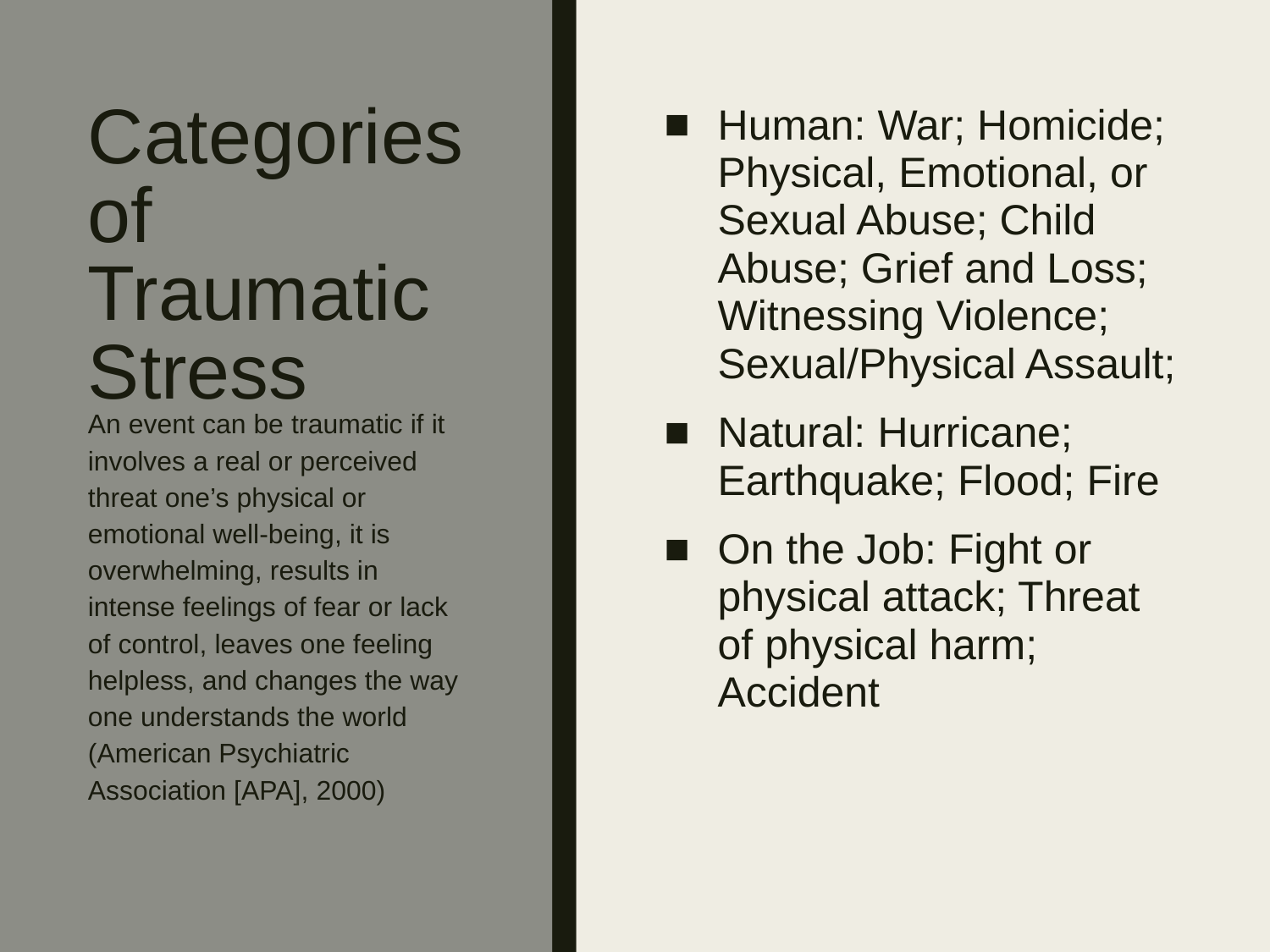

# Categories of Traumatic Stress
Human: War; Homicide; Physical, Emotional, or Sexual Abuse; Child Abuse; Grief and Loss; Witnessing Violence; Sexual/Physical Assault;
Natural: Hurricane; Earthquake; Flood; Fire
On the Job: Fight or physical attack; Threat of physical harm; Accident
An event can be traumatic if it involves a real or perceived threat one’s physical or emotional well-being, it is overwhelming, results in intense feelings of fear or lack of control, leaves one feeling helpless, and changes the way one understands the world (American Psychiatric Association [APA], 2000)